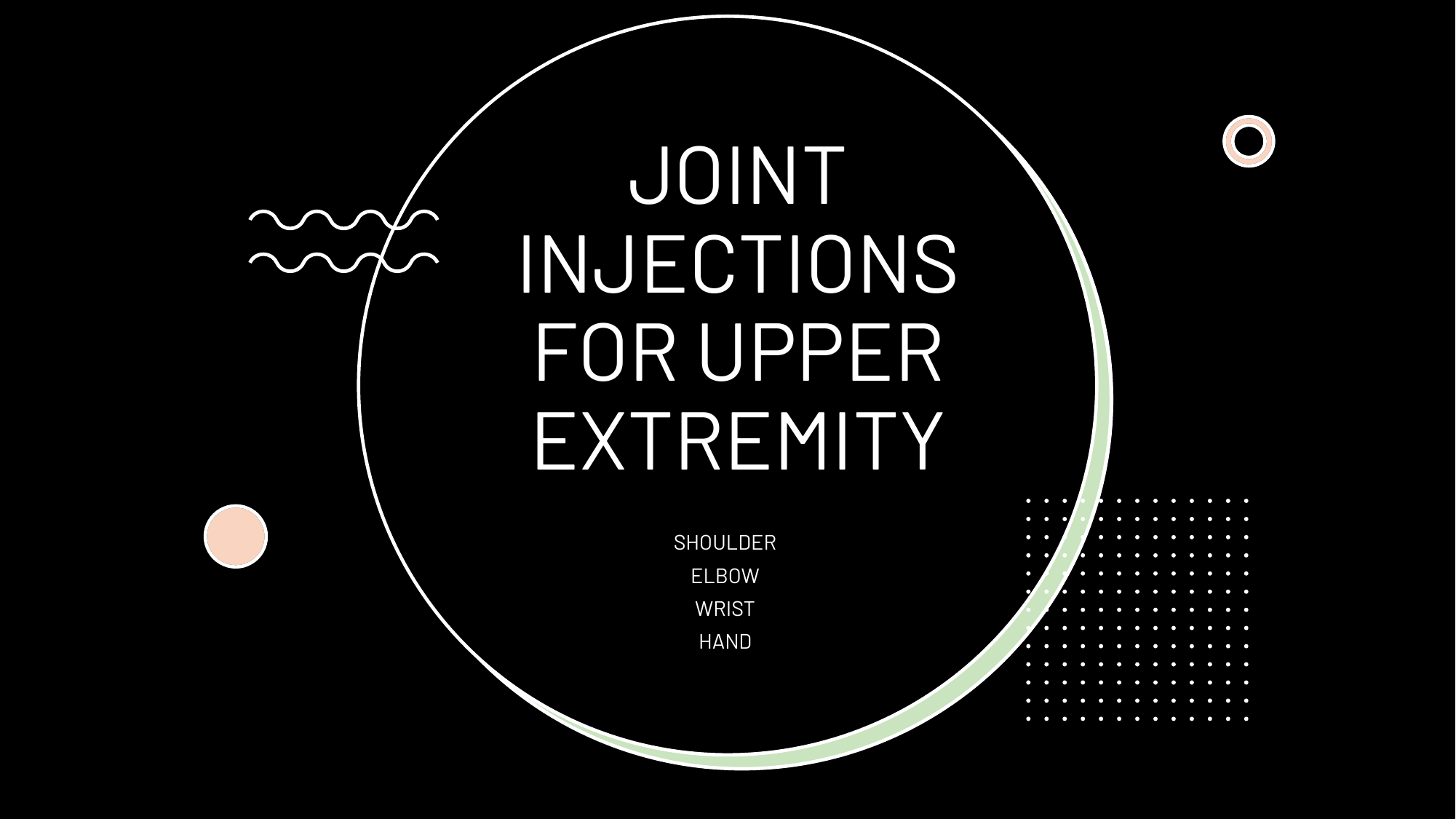

# JOINT INJECTIONS FOR UPPER EXTREMITY

SHOULDER
ELBOW
WRIST
HAND